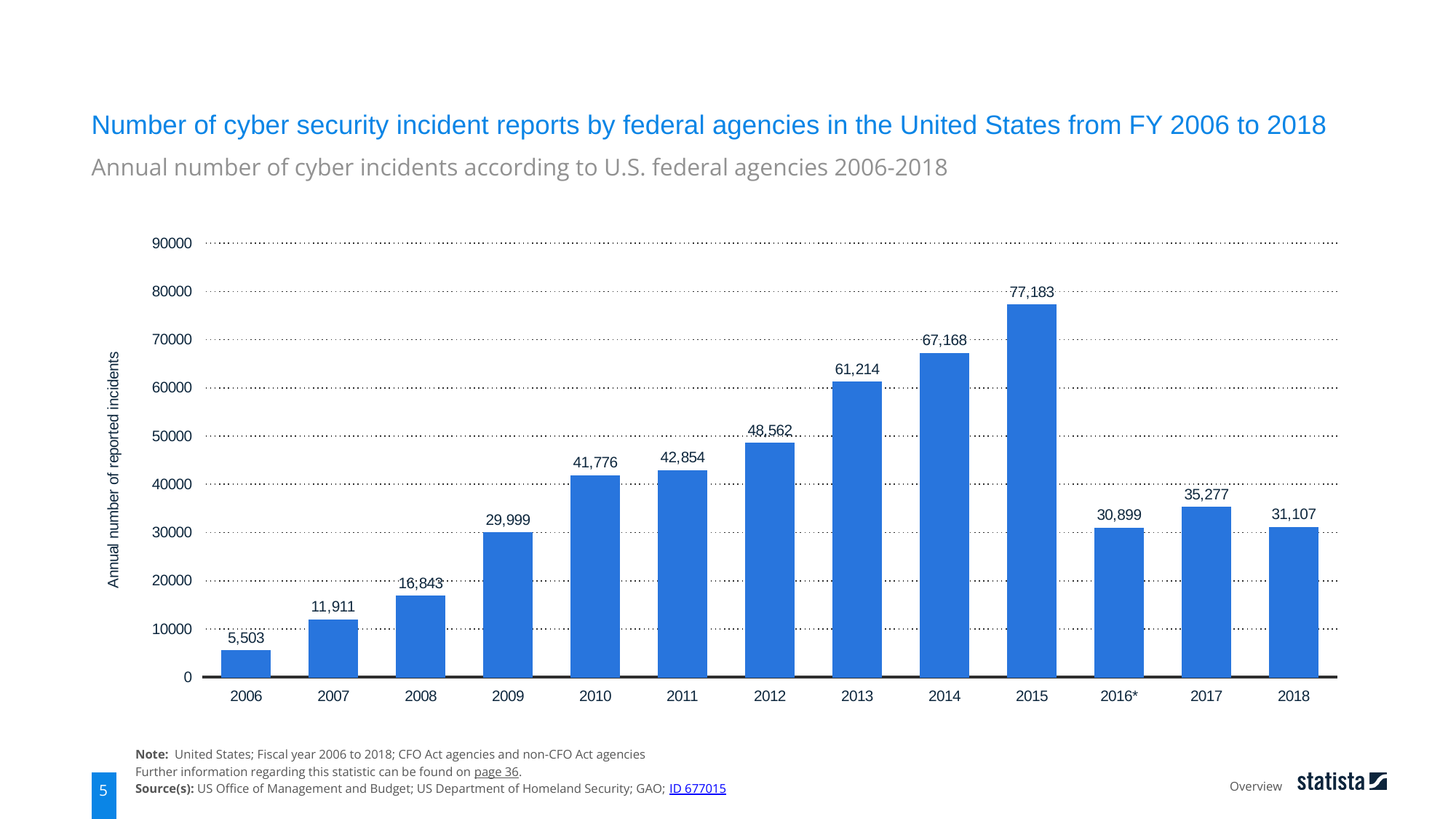

Number of cyber security incident reports by federal agencies in the United States from FY 2006 to 2018
Annual number of cyber incidents according to U.S. federal agencies 2006-2018

### Chart

| Category | data |
|---|---|
| 2006 | 5503.0 |
| 2007 | 11911.0 |
| 2008 | 16843.0 |
| 2009 | 29999.0 |
| 2010 | 41776.0 |
| 2011 | 42854.0 |
| 2012 | 48562.0 |
| 2013 | 61214.0 |
| 2014 | 67168.0 |
| 2015 | 77183.0 |
| 2016* | 30899.0 |
| 2017 | 35277.0 |
| 2018 | 31107.0 |
Note:  United States; Fiscal year 2006 to 2018; CFO Act agencies and non-CFO Act agencies
Further information regarding this statistic can be found on page 36.
Source(s): US Office of Management and Budget; US Department of Homeland Security; GAO; ID 677015
Overview

5